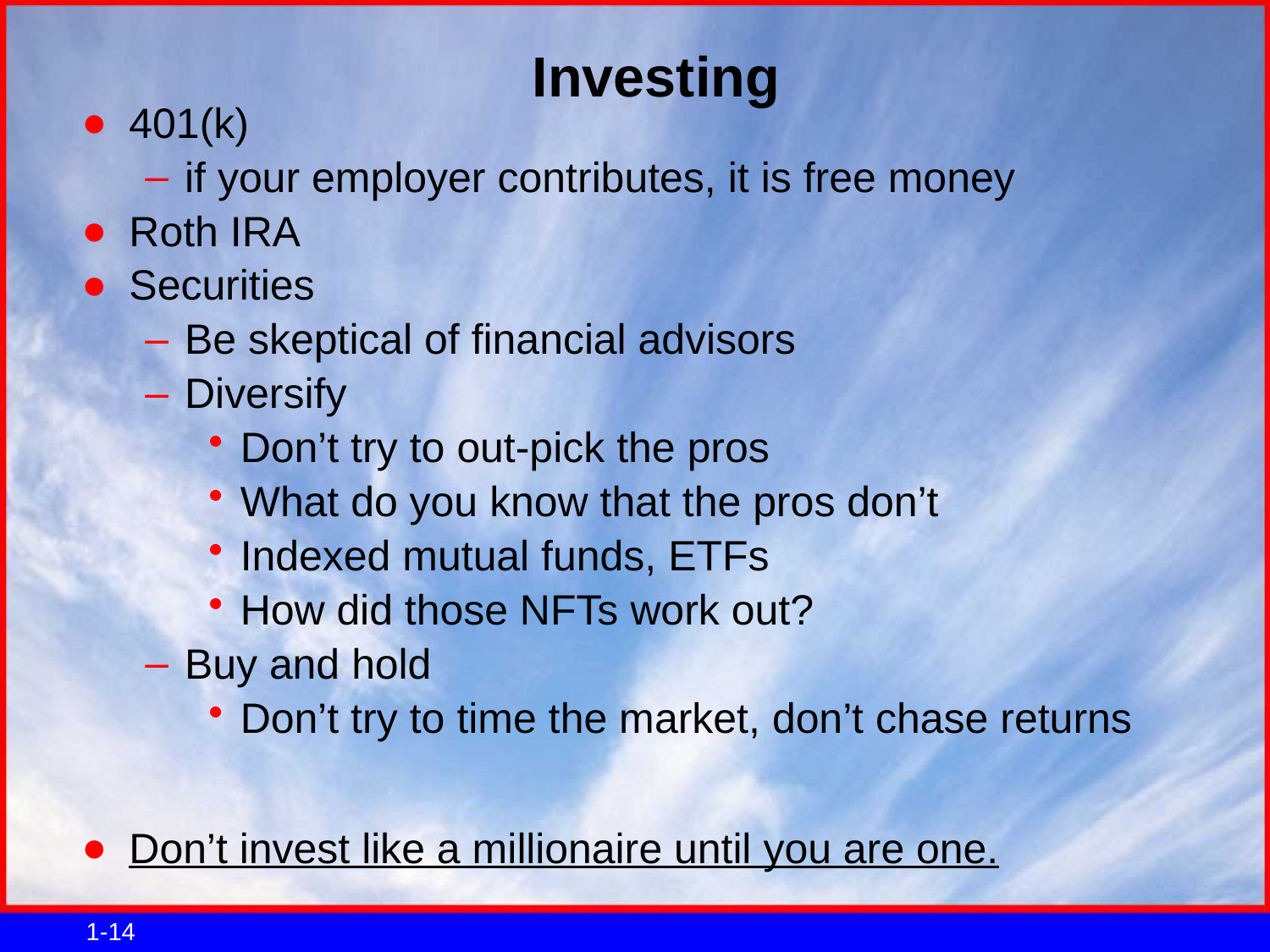

# Investing
401(k)
if your employer contributes, it is free money
Roth IRA
Securities
Be skeptical of financial advisors
Diversify
Don’t try to out-pick the pros
What do you know that the pros don’t
Indexed mutual funds, ETFs
How did those NFTs work out?
Buy and hold
Don’t try to time the market, don’t chase returns

Don’t invest like a millionaire until you are one.

1-14